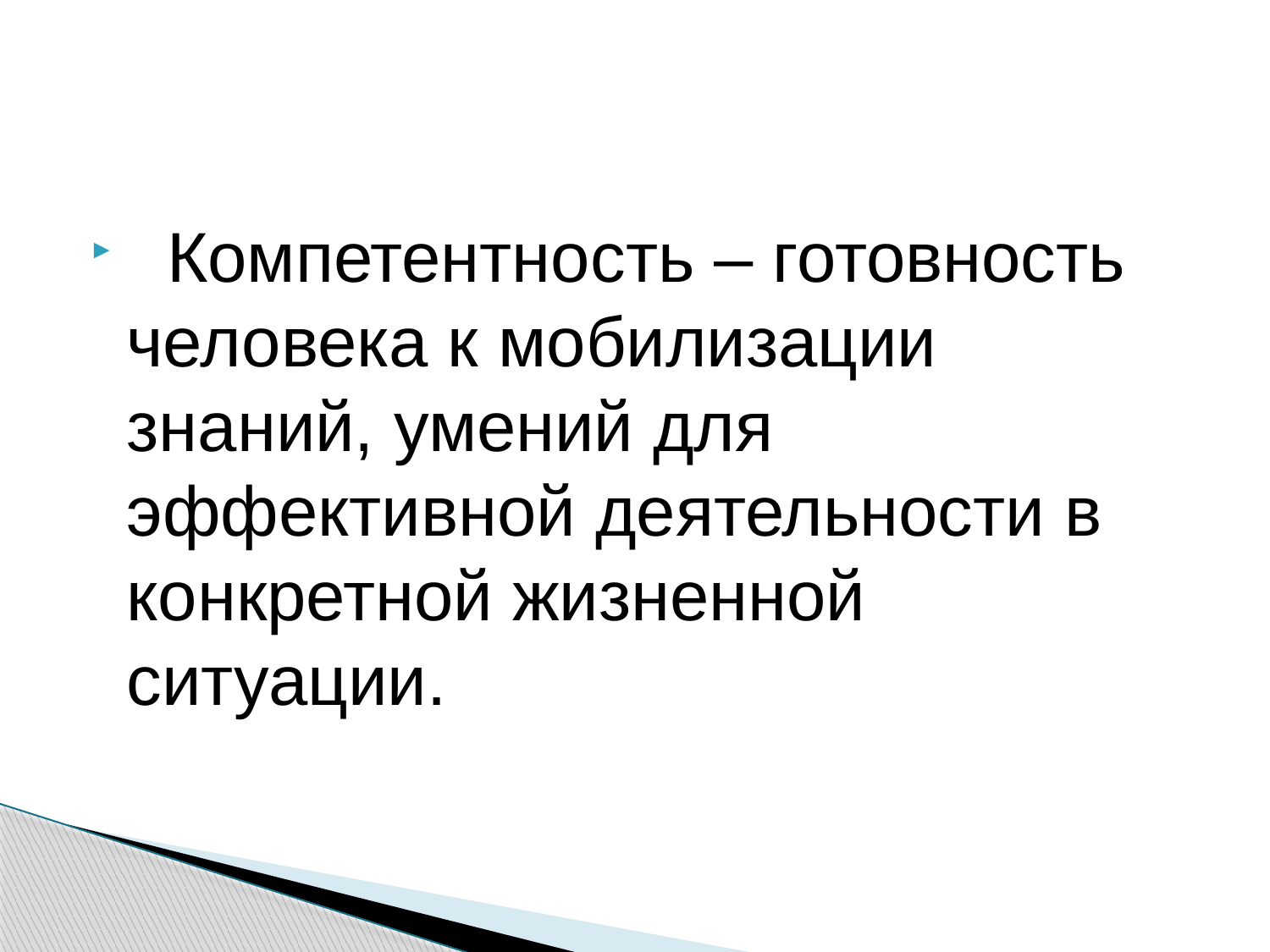

#
   Компетентность – готовность человека к мобилизации знаний, умений для эффективной деятельности в конкретной жизненной ситуации.